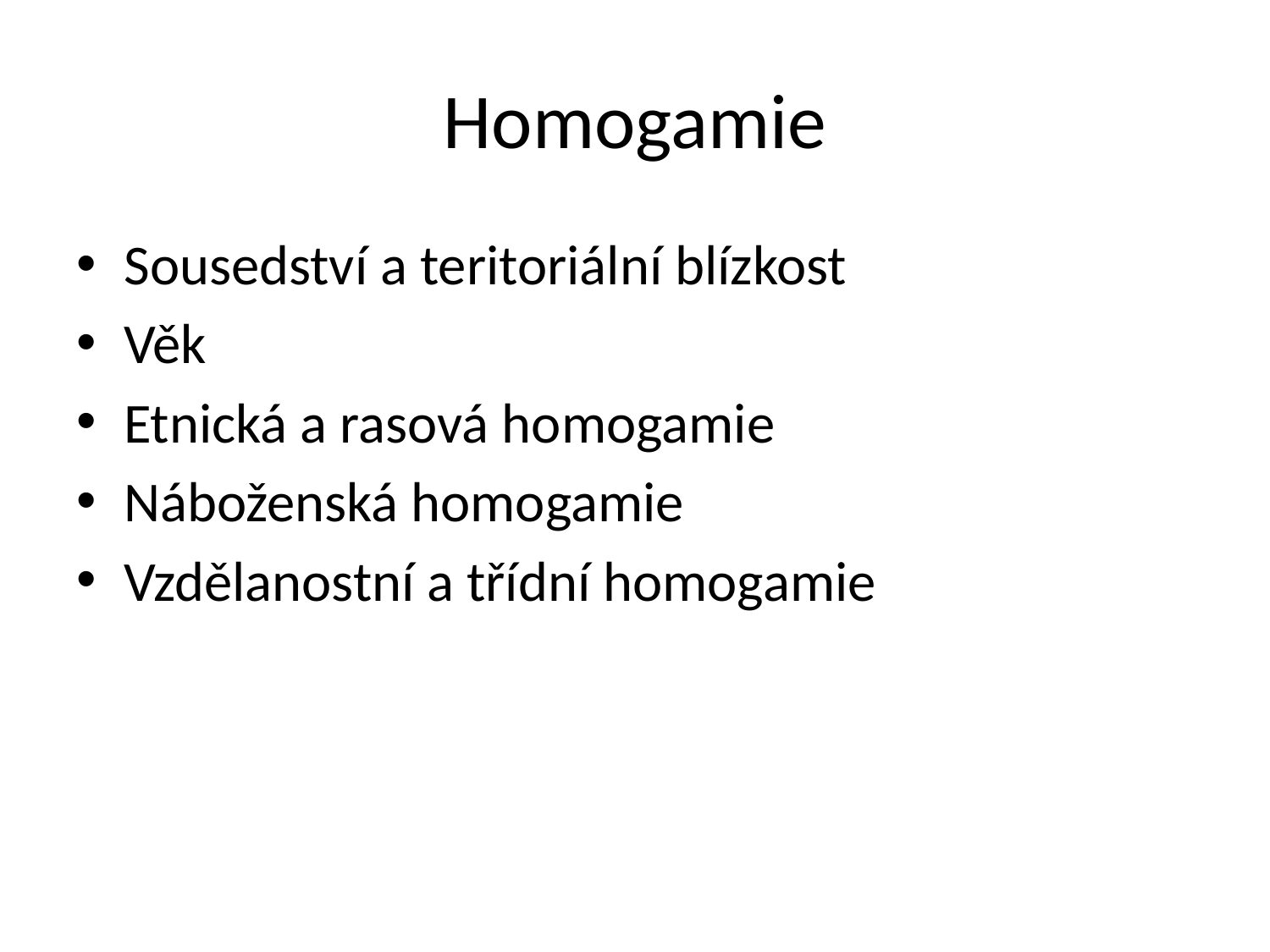

# Homogamie
Sousedství a teritoriální blízkost
Věk
Etnická a rasová homogamie
Náboženská homogamie
Vzdělanostní a třídní homogamie